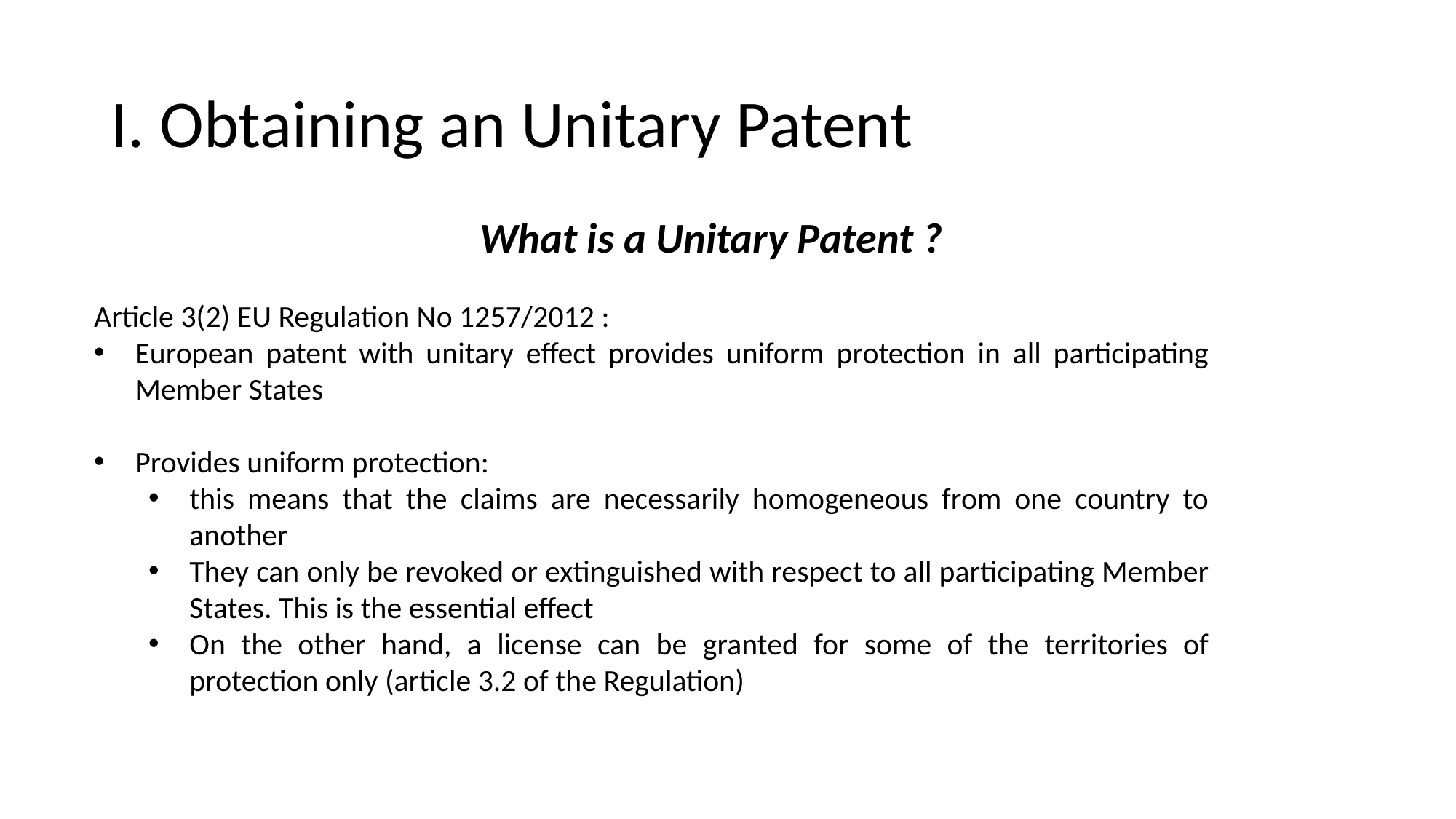

# I. Obtaining an Unitary Patent
What is a Unitary Patent ?
Article 3(2) EU Regulation No 1257/2012 :
European patent with unitary effect provides uniform protection in all participating Member States

Provides uniform protection:
this means that the claims are necessarily homogeneous from one country to another
They can only be revoked or extinguished with respect to all participating Member States. This is the essential effect
On the other hand, a license can be granted for some of the territories of protection only (article 3.2 of the Regulation)